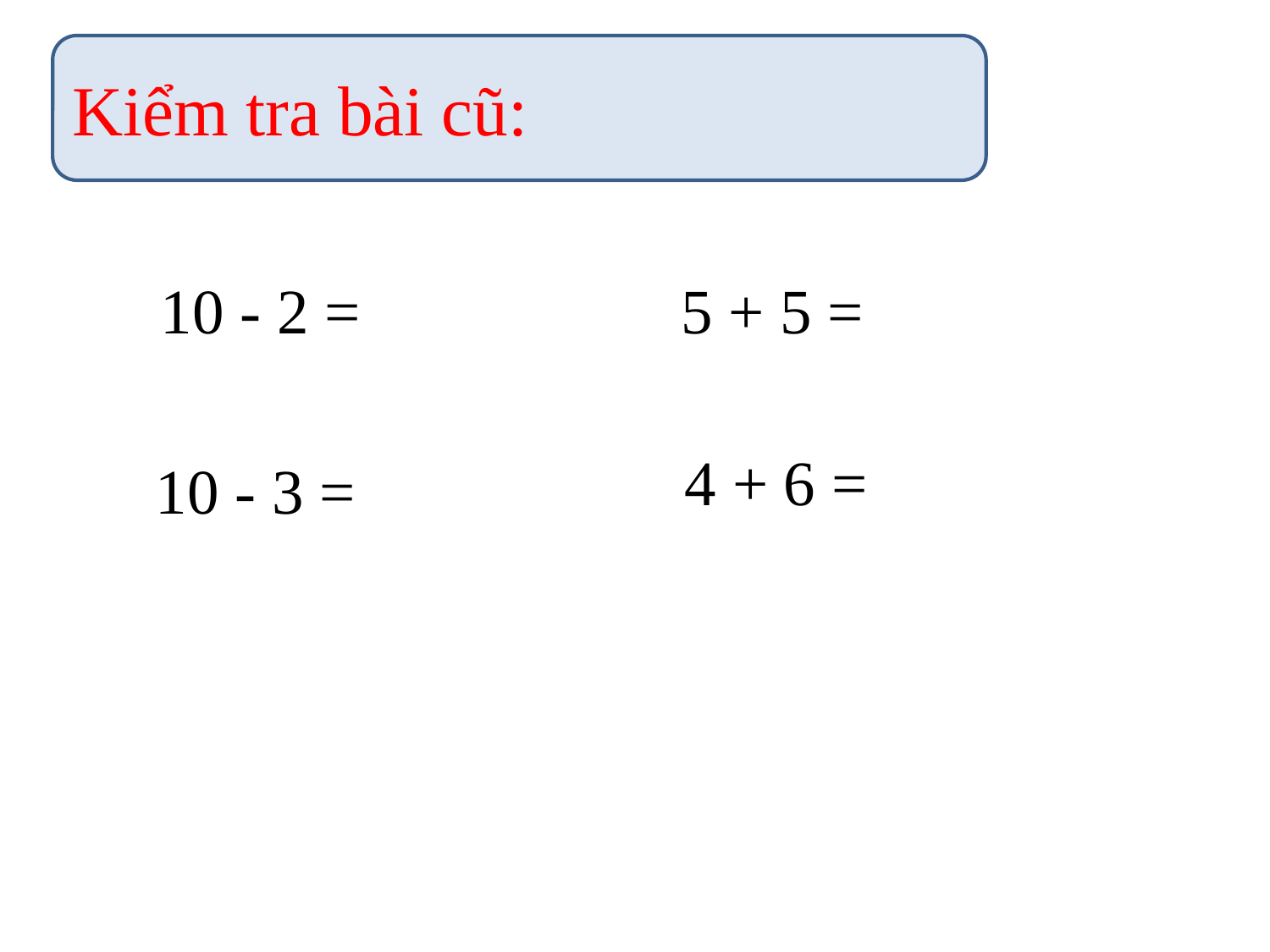

Kiểm tra bài cũ:
10 - 2 =
5 + 5 =
4 + 6 =
 10 - 3 =